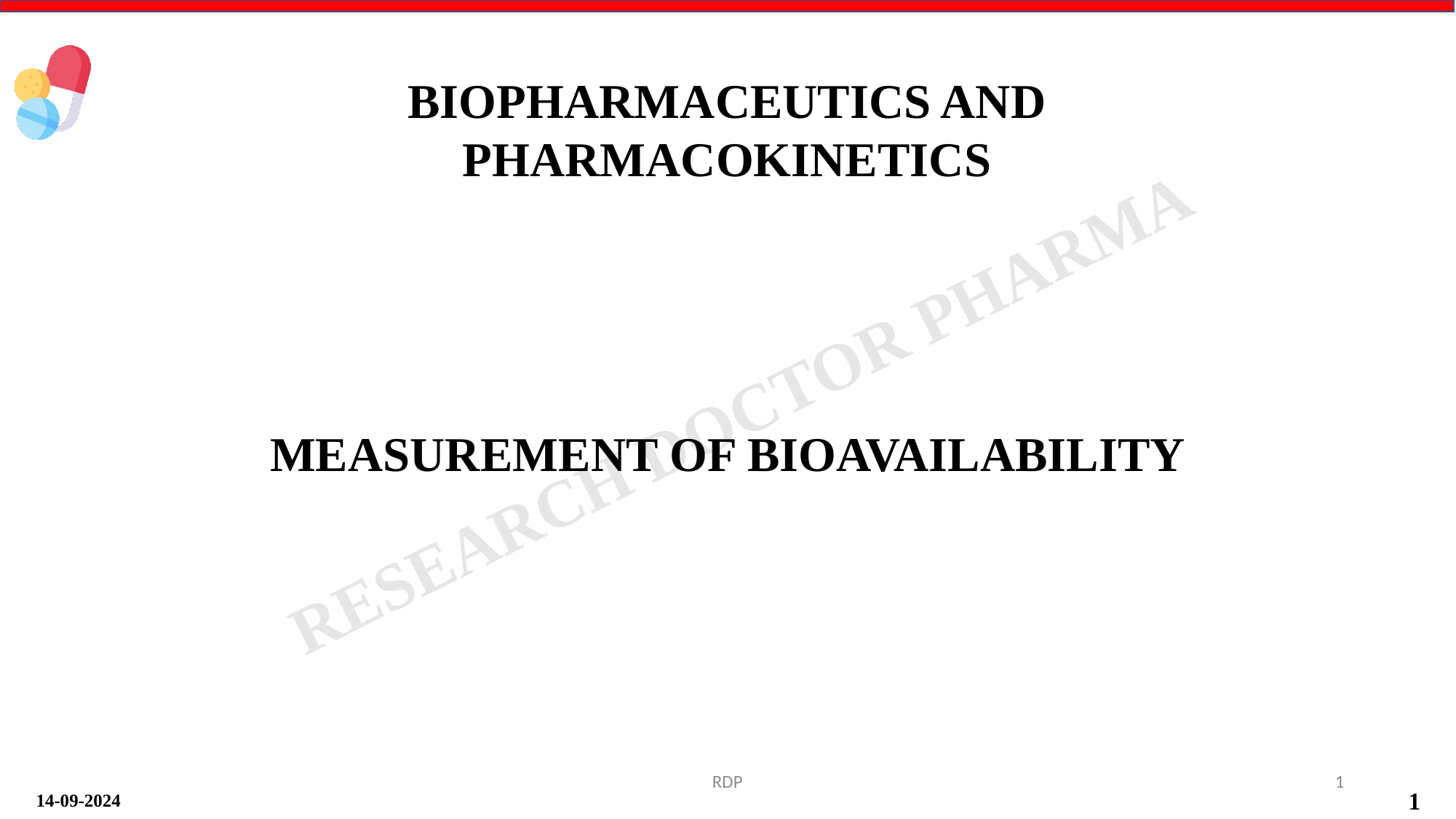

BIOPHARMACEUTICS AND PHARMACOKINETICS
MEASUREMENT OF BIOAVAILABILITY
RDP
1
14-09-2024
1